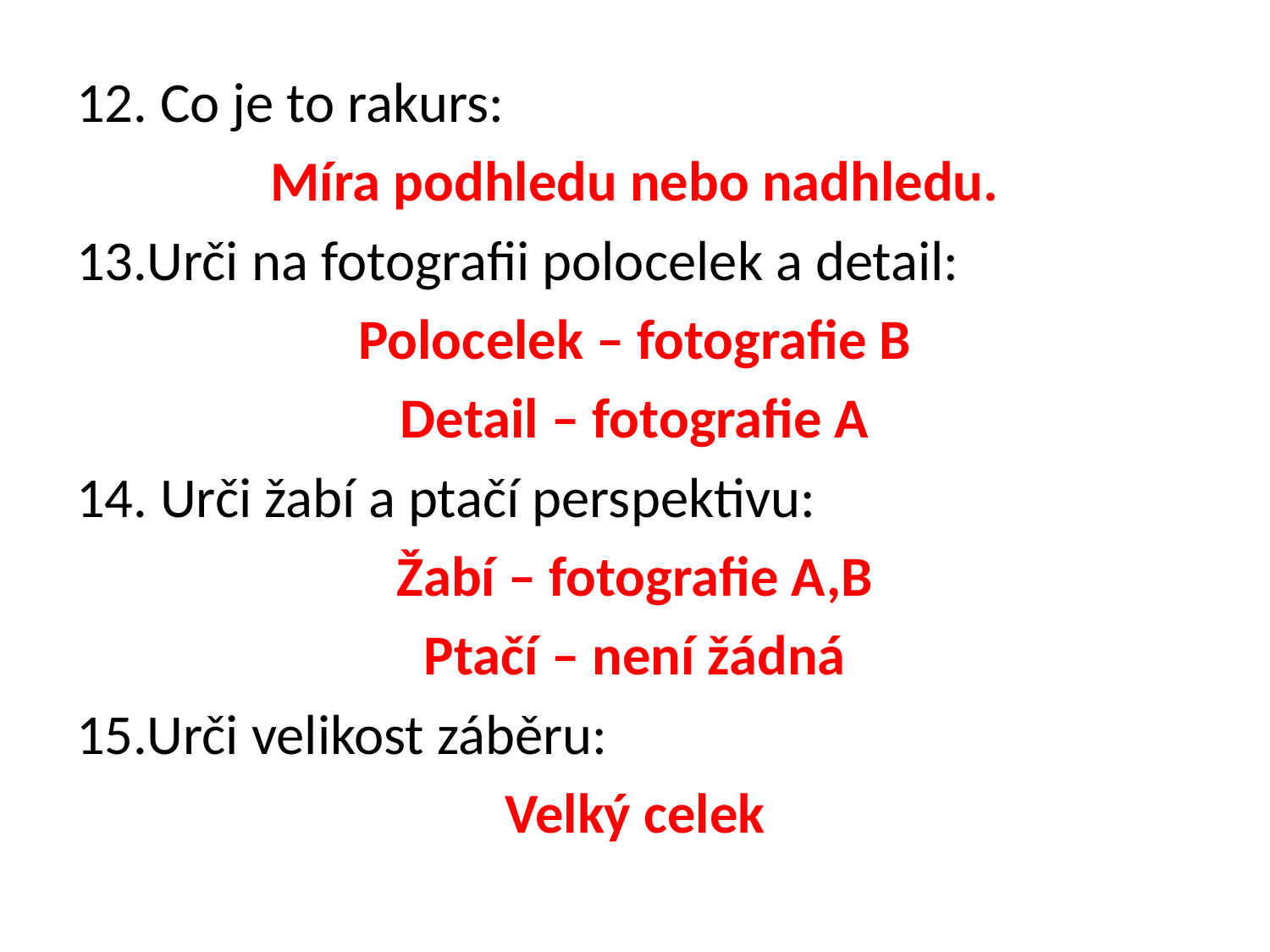

12. Co je to rakurs:
Míra podhledu nebo nadhledu.
13.Urči na fotografii polocelek a detail:
Polocelek – fotografie B
Detail – fotografie A
14. Urči žabí a ptačí perspektivu:
Žabí – fotografie A,B
Ptačí – není žádná
15.Urči velikost záběru:
Velký celek